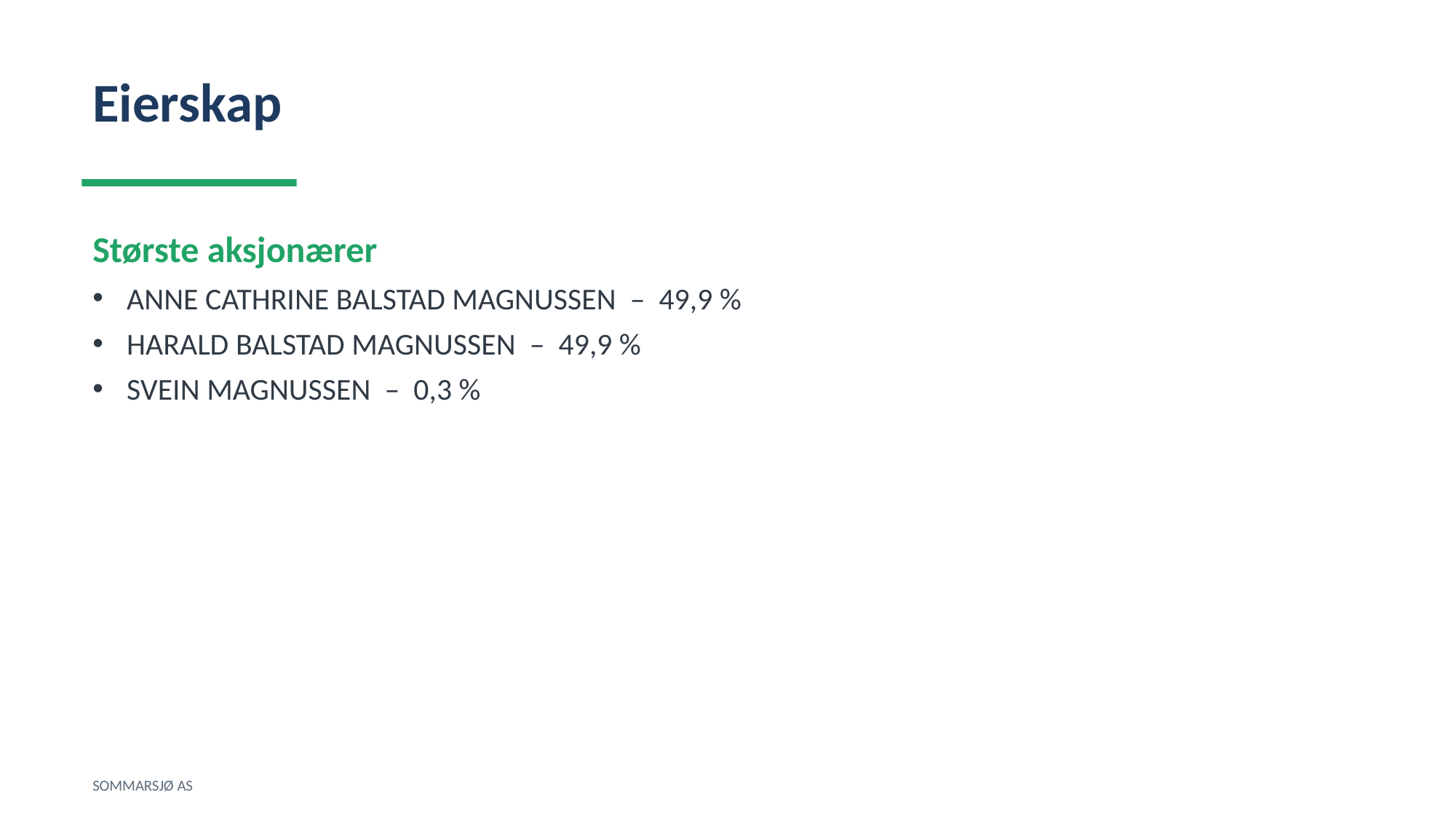

Eierskap

Største aksjonærer
ANNE CATHRINE BALSTAD MAGNUSSEN  –  49,9 %
HARALD BALSTAD MAGNUSSEN  –  49,9 %
SVEIN MAGNUSSEN  –  0,3 %
SOMMARSJØ AS